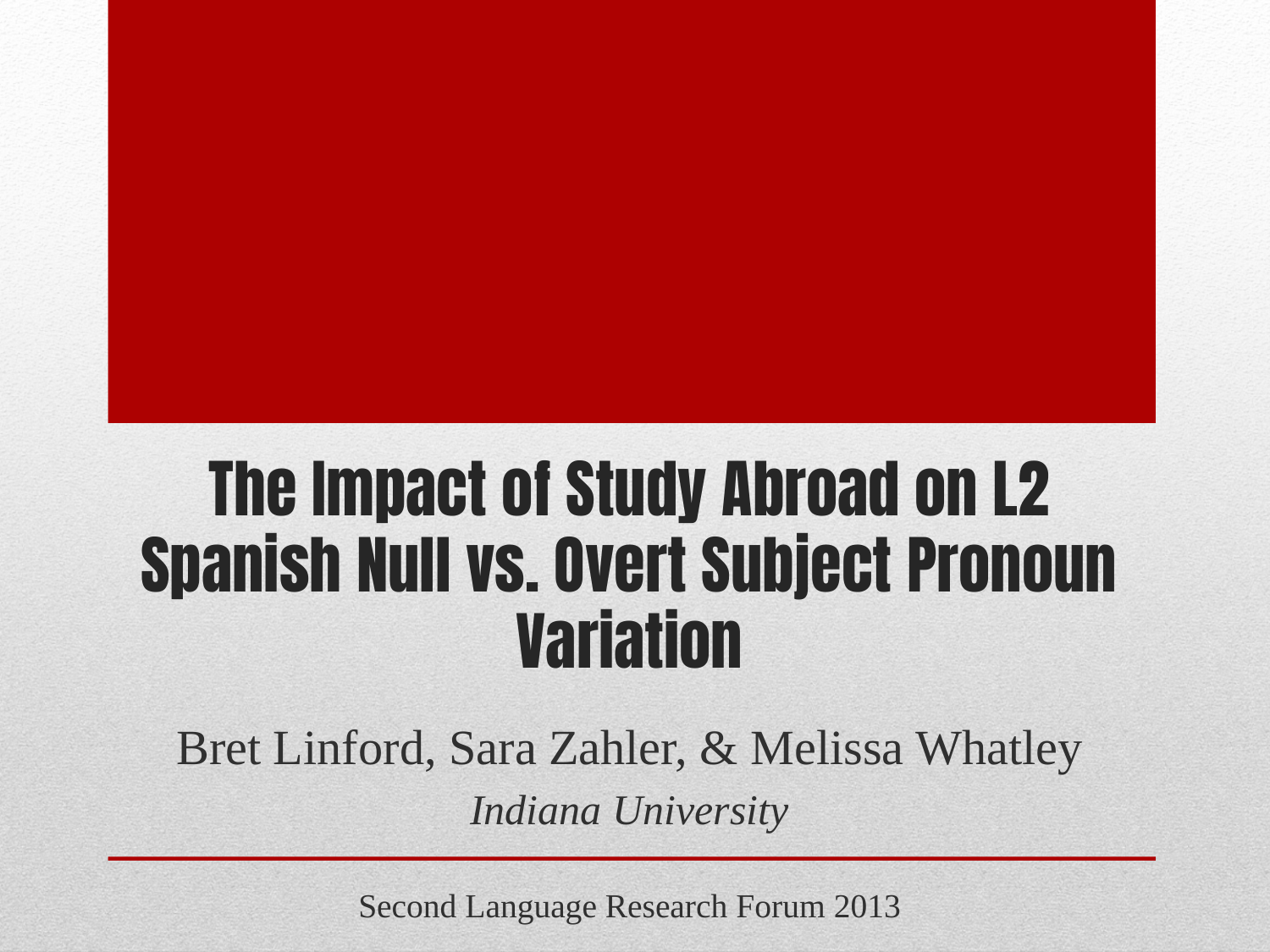

# The Impact of Study Abroad on L2 Spanish Null vs. Overt Subject Pronoun Variation
Bret Linford, Sara Zahler, & Melissa Whatley
Indiana University
Second Language Research Forum 2013